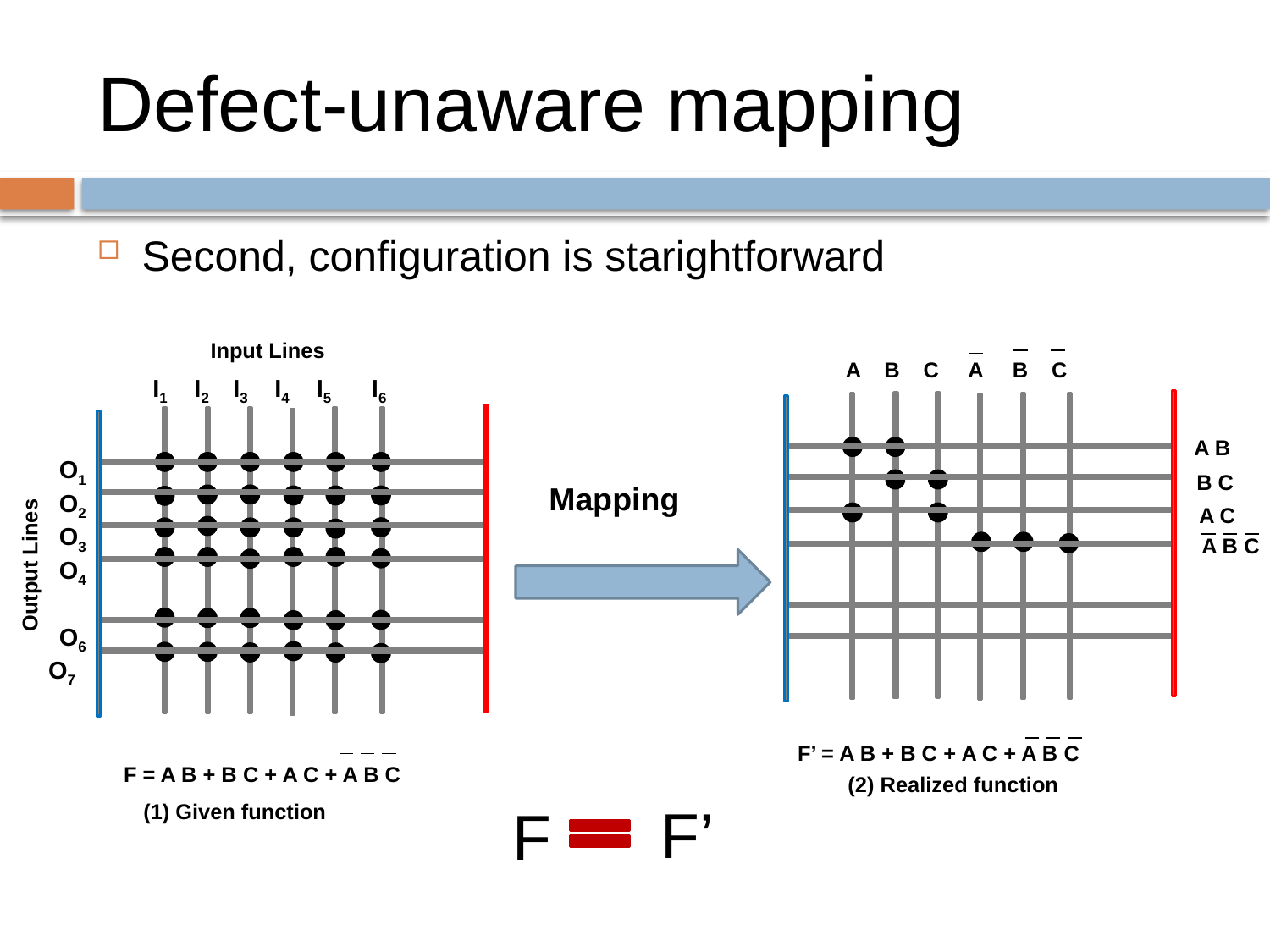

# Defect-unaware mapping
Second, configuration is starightforward

Input Lines
  A    B    C     A     B    C
I1    I2      I3    I4    I5      I6      I7
A B

O1
O2
O3
O4
O5
O6
O7

B C

Mapping

A C

A B C
Output Lines

F’ = A B + B C + A C + A B C
F = A B + B C + A C + A B C
(2) Realized function
F’
F
(1) Given function